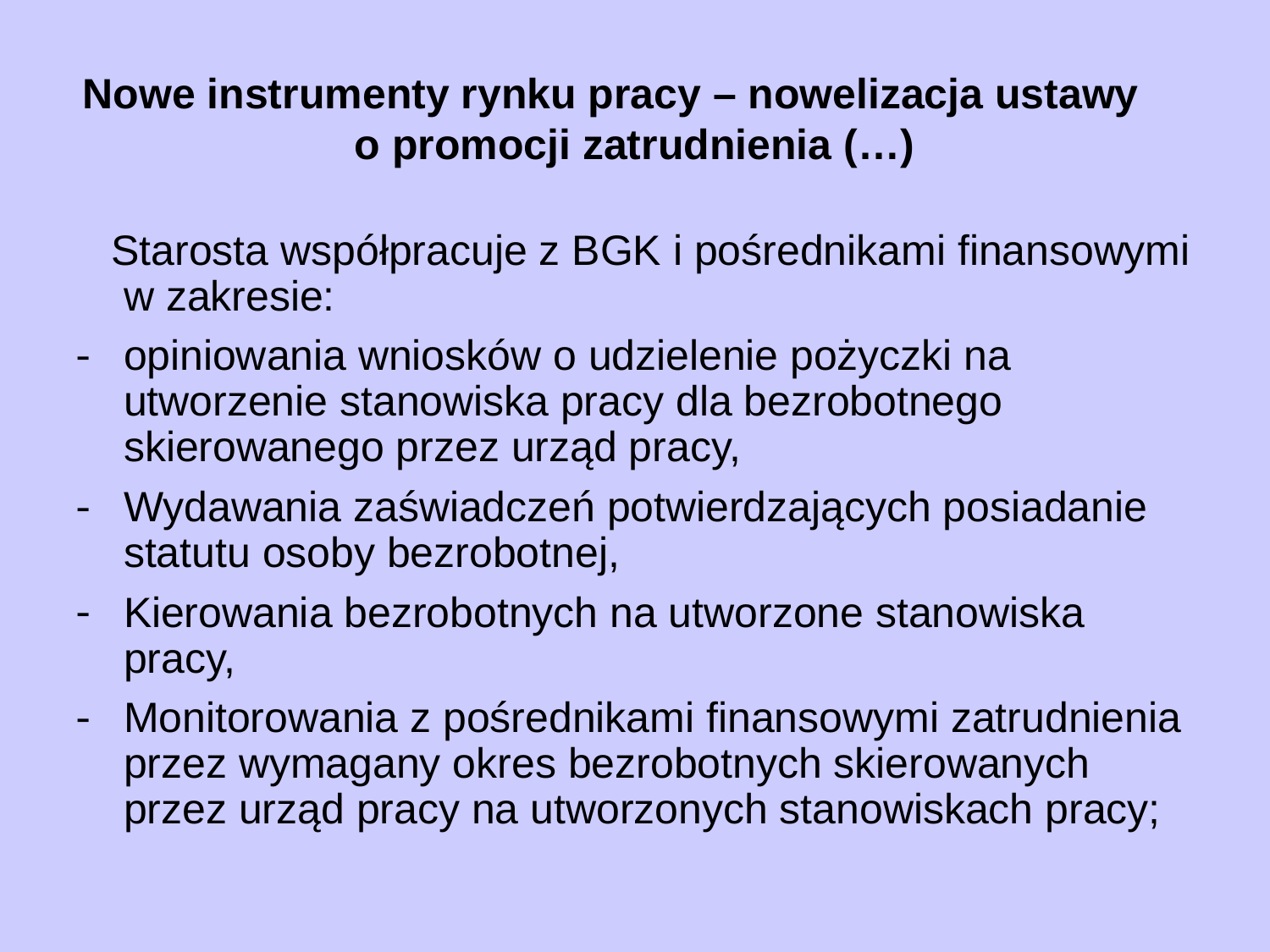

# Nowe instrumenty rynku pracy – nowelizacja ustawy     o promocji zatrudnienia (…)
   Starosta współpracuje z BGK i pośrednikami finansowymi w zakresie:
opiniowania wniosków o udzielenie pożyczki na utworzenie stanowiska pracy dla bezrobotnego skierowanego przez urząd pracy,
Wydawania zaświadczeń potwierdzających posiadanie statutu osoby bezrobotnej,
Kierowania bezrobotnych na utworzone stanowiska pracy,
Monitorowania z pośrednikami finansowymi zatrudnienia przez wymagany okres bezrobotnych skierowanych przez urząd pracy na utworzonych stanowiskach pracy;